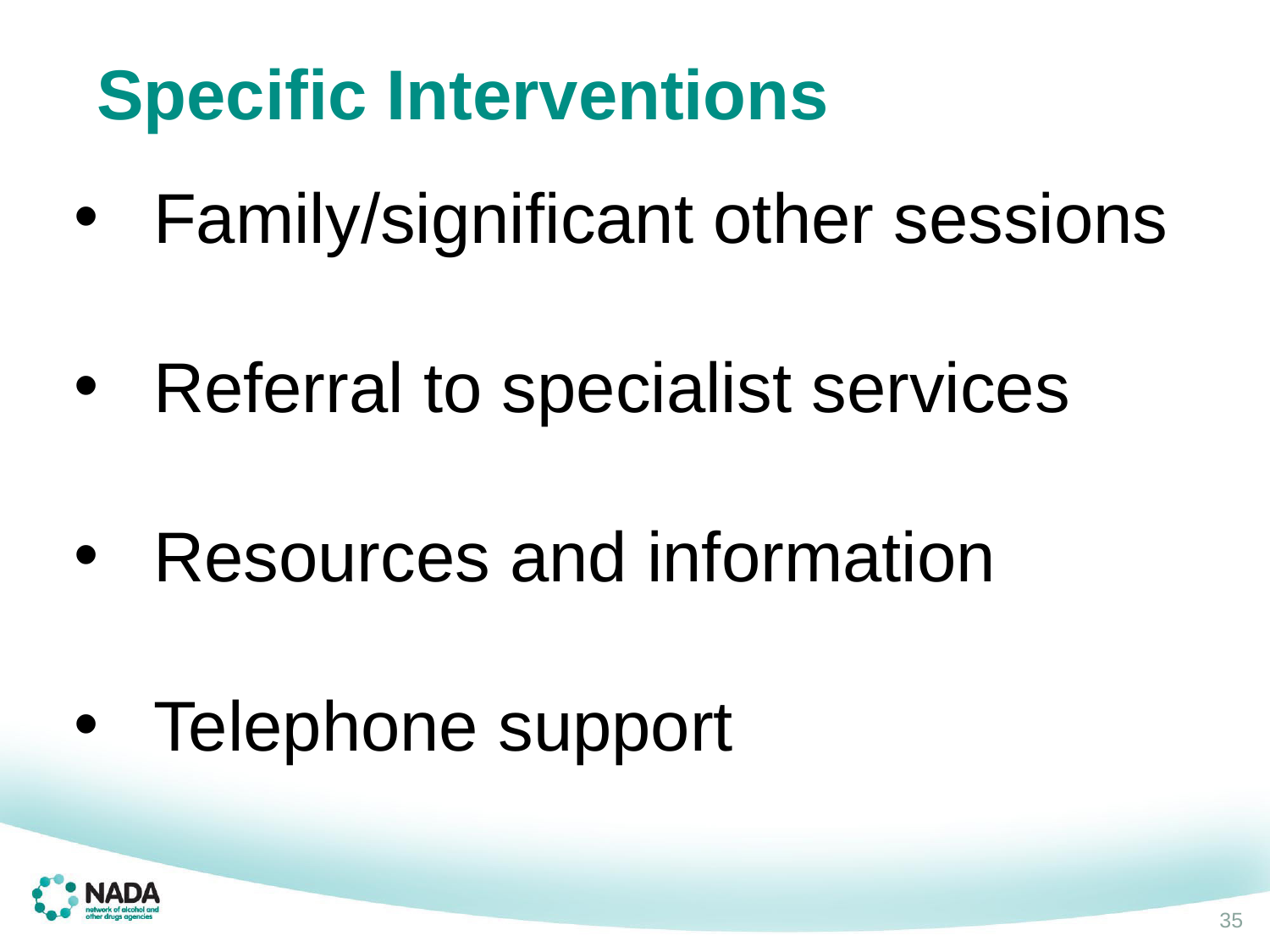

Specific Interventions
Family/significant other sessions

Referral to specialist services

Resources and information

Telephone support

35